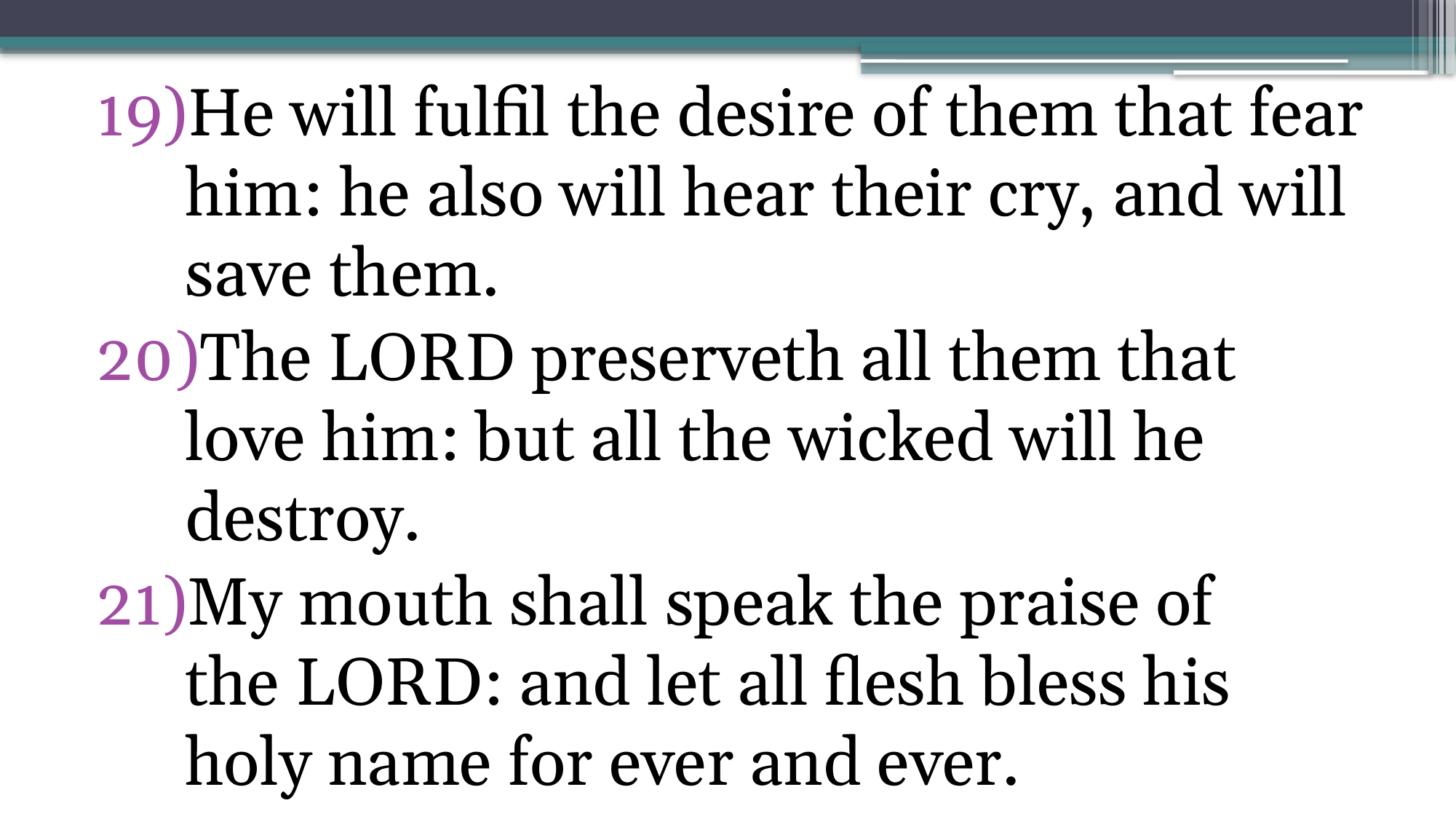

He will fulfil the desire of them that fear him: he also will hear their cry, and will save them.
The Lord preserveth all them that love him: but all the wicked will he destroy.
My mouth shall speak the praise of the Lord: and let all flesh bless his holy name for ever and ever.